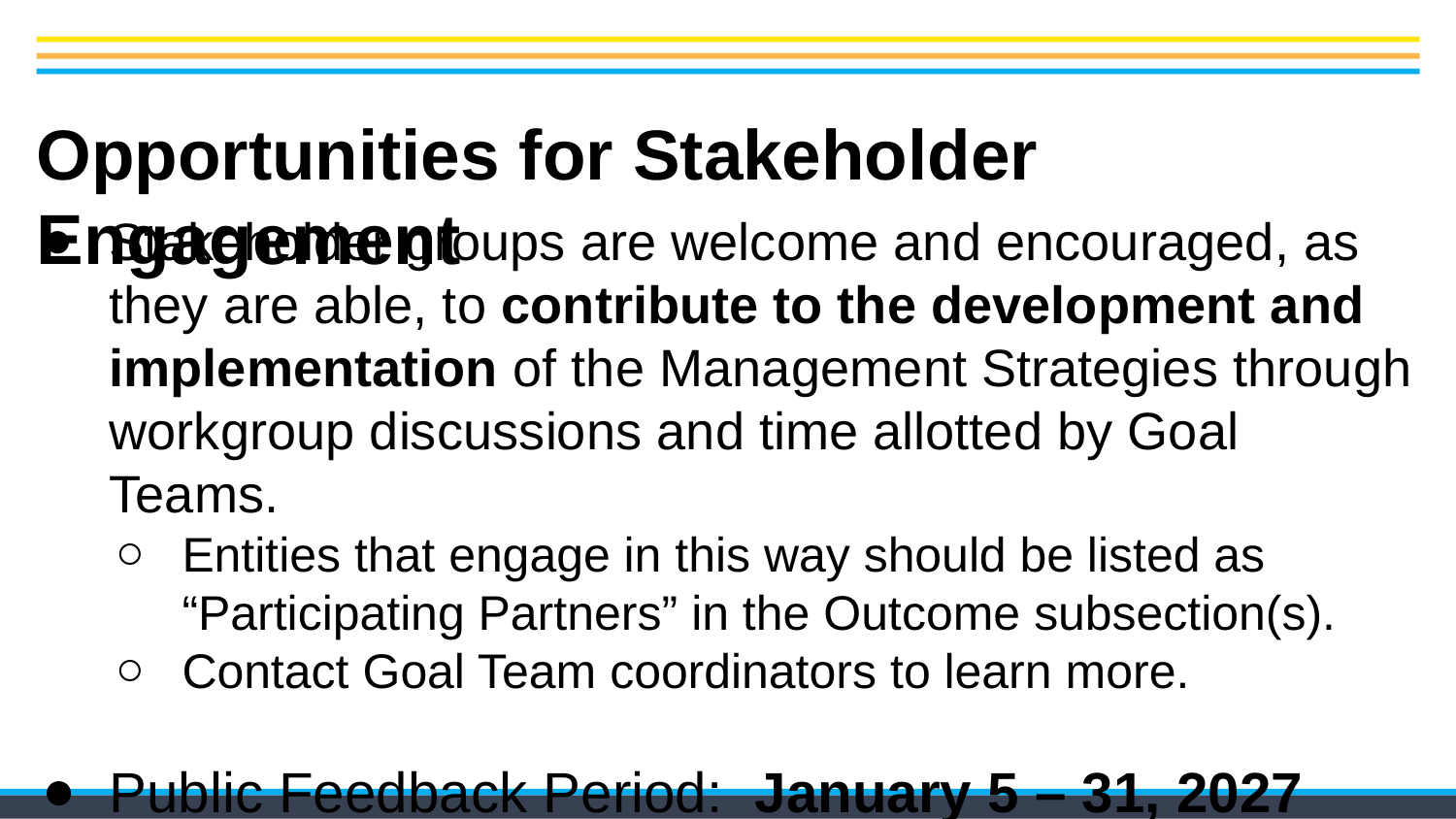

# Opportunities for Stakeholder Engagement
Stakeholder groups are welcome and encouraged, as they are able, to contribute to the development and implementation of the Management Strategies through workgroup discussions and time allotted by Goal Teams.
Entities that engage in this way should be listed as “Participating Partners” in the Outcome subsection(s).
Contact Goal Team coordinators to learn more.

Public Feedback Period:  January 5 – 31, 2027